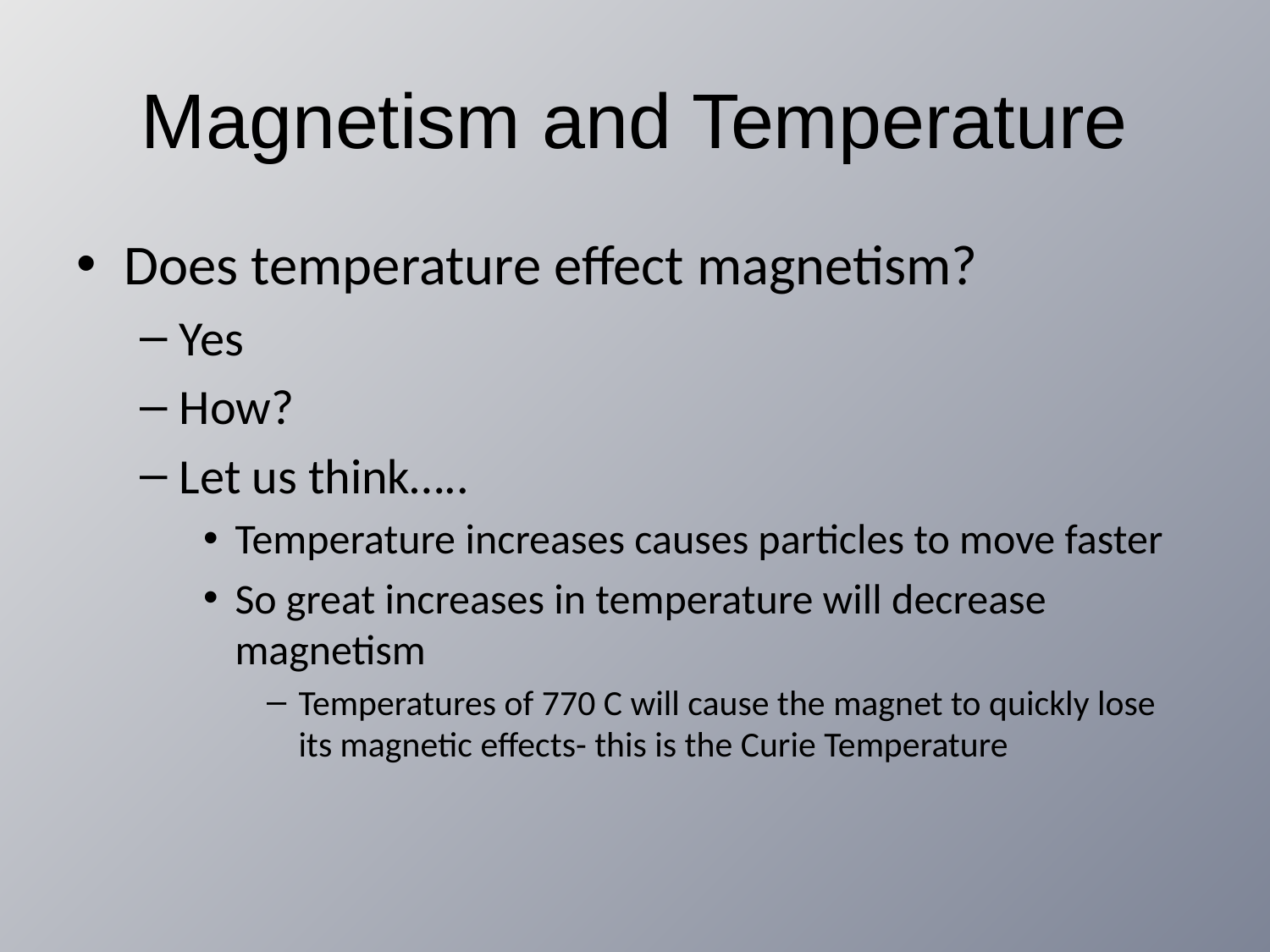

# Magnetism and Temperature
Does temperature effect magnetism?
Yes
How?
Let us think…..
Temperature increases causes particles to move faster
So great increases in temperature will decrease magnetism
Temperatures of 770 C will cause the magnet to quickly lose its magnetic effects- this is the Curie Temperature